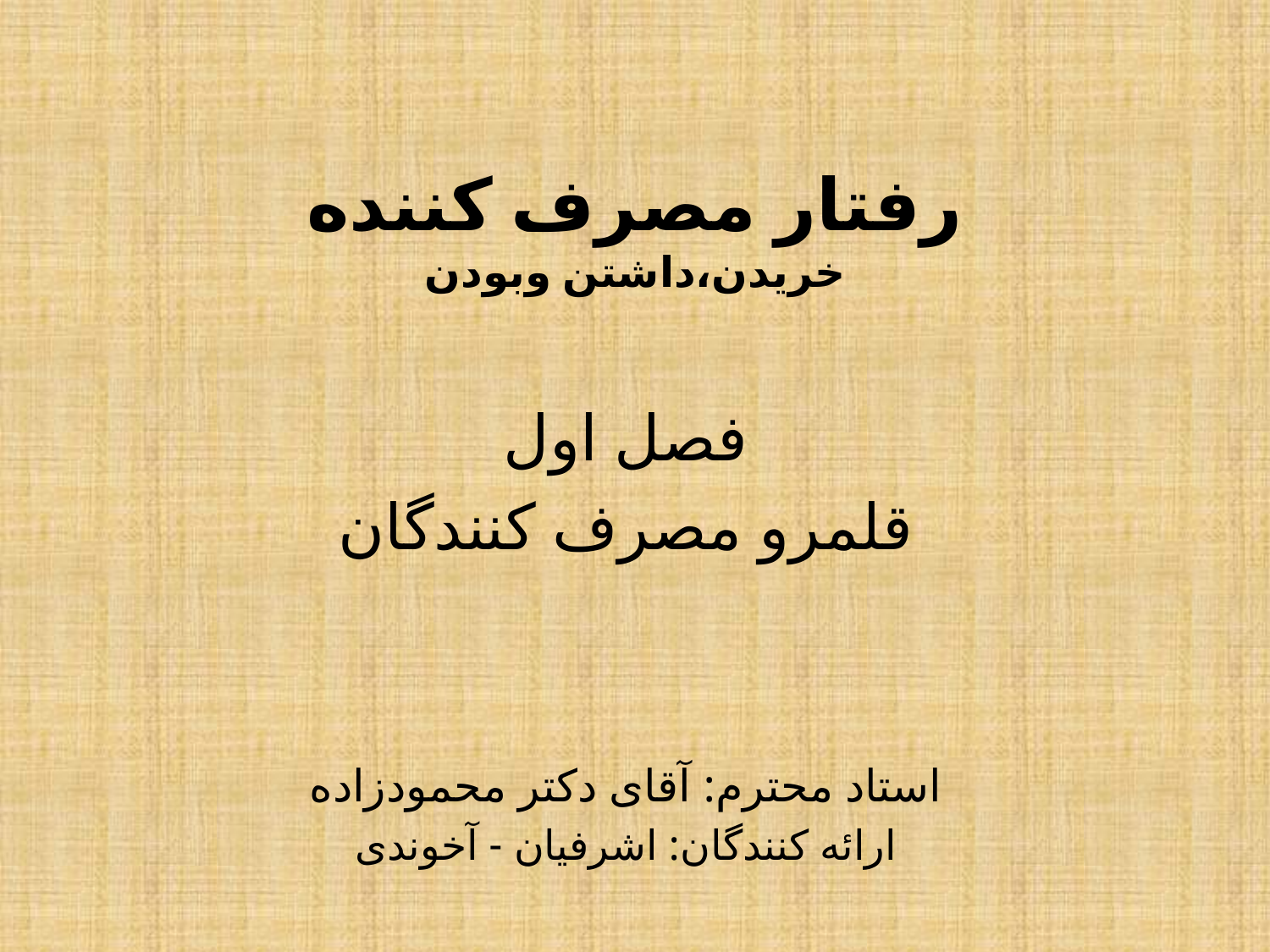

# رفتار مصرف کننده خریدن،داشتن وبودن
فصل اول
قلمرو مصرف کنندگان

استاد محترم: آقای دکتر محمودزاده
ارائه کنندگان: اشرفیان - آخوندی